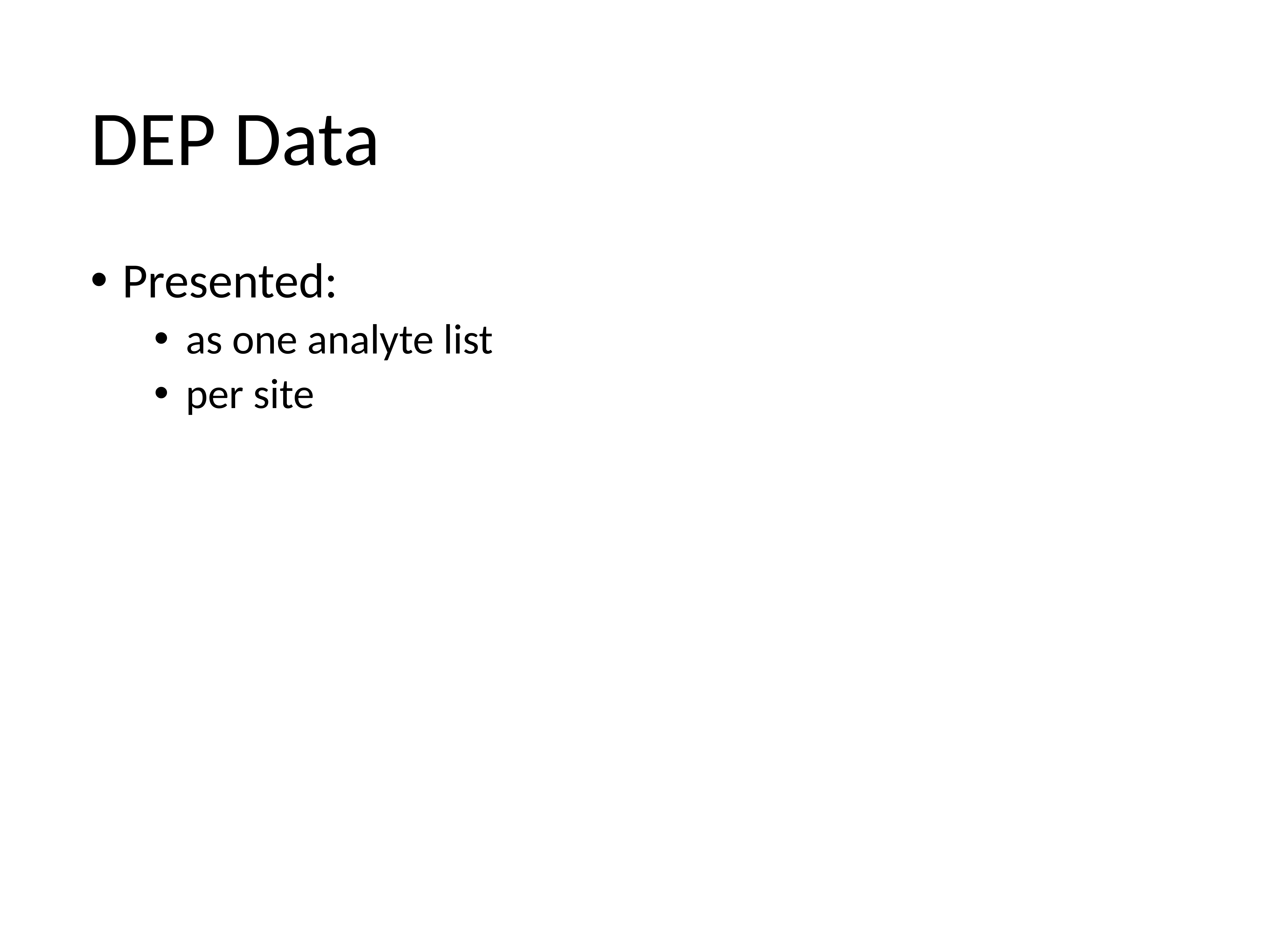

# DEP Data
Presented:
as one analyte list
per site